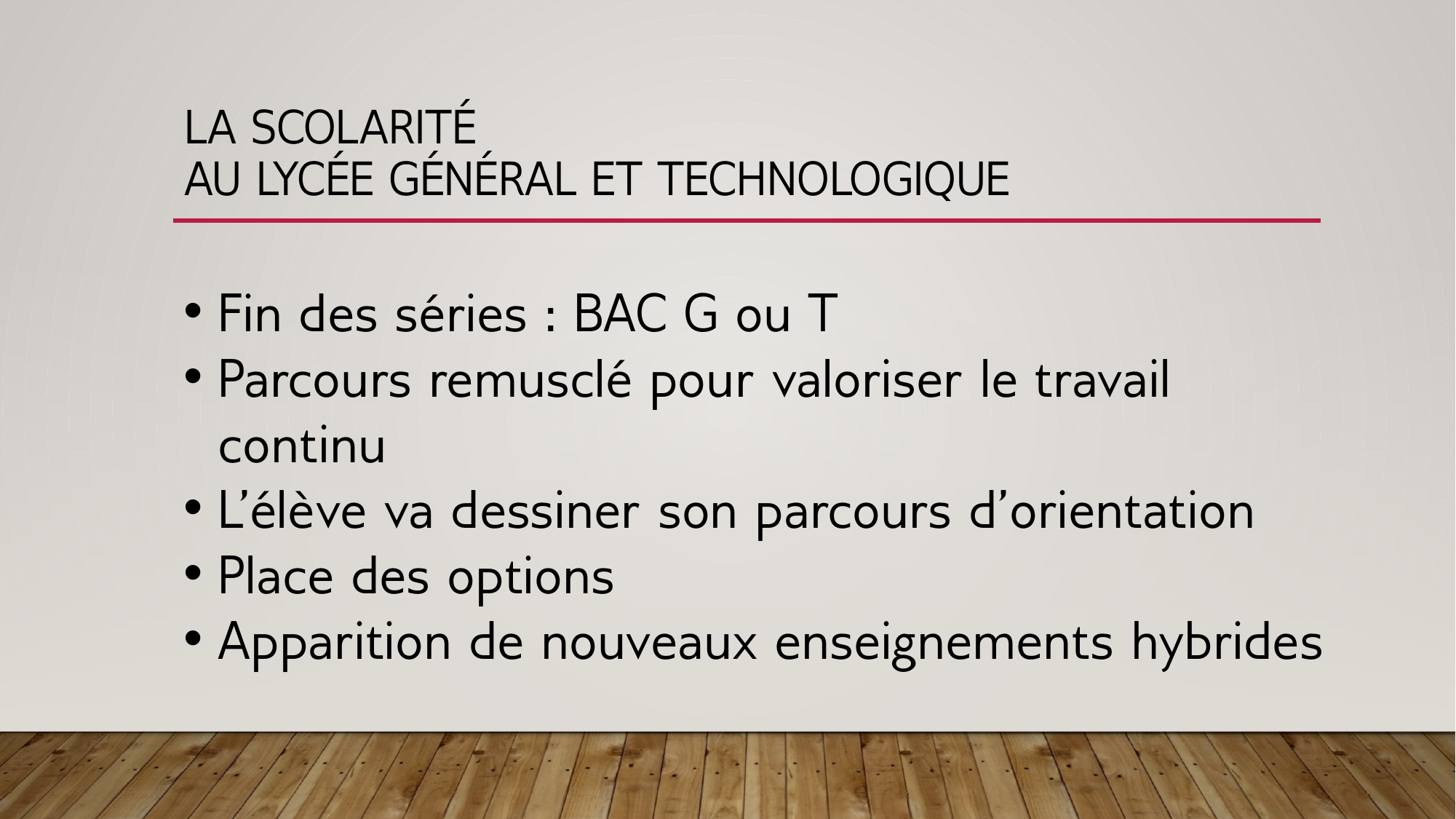

# La scolarité au lycée général et technologique
Fin des séries : BAC G ou T
Parcours remusclé pour valoriser le travail continu
L’élève va dessiner son parcours d’orientation
Place des options
Apparition de nouveaux enseignements hybrides